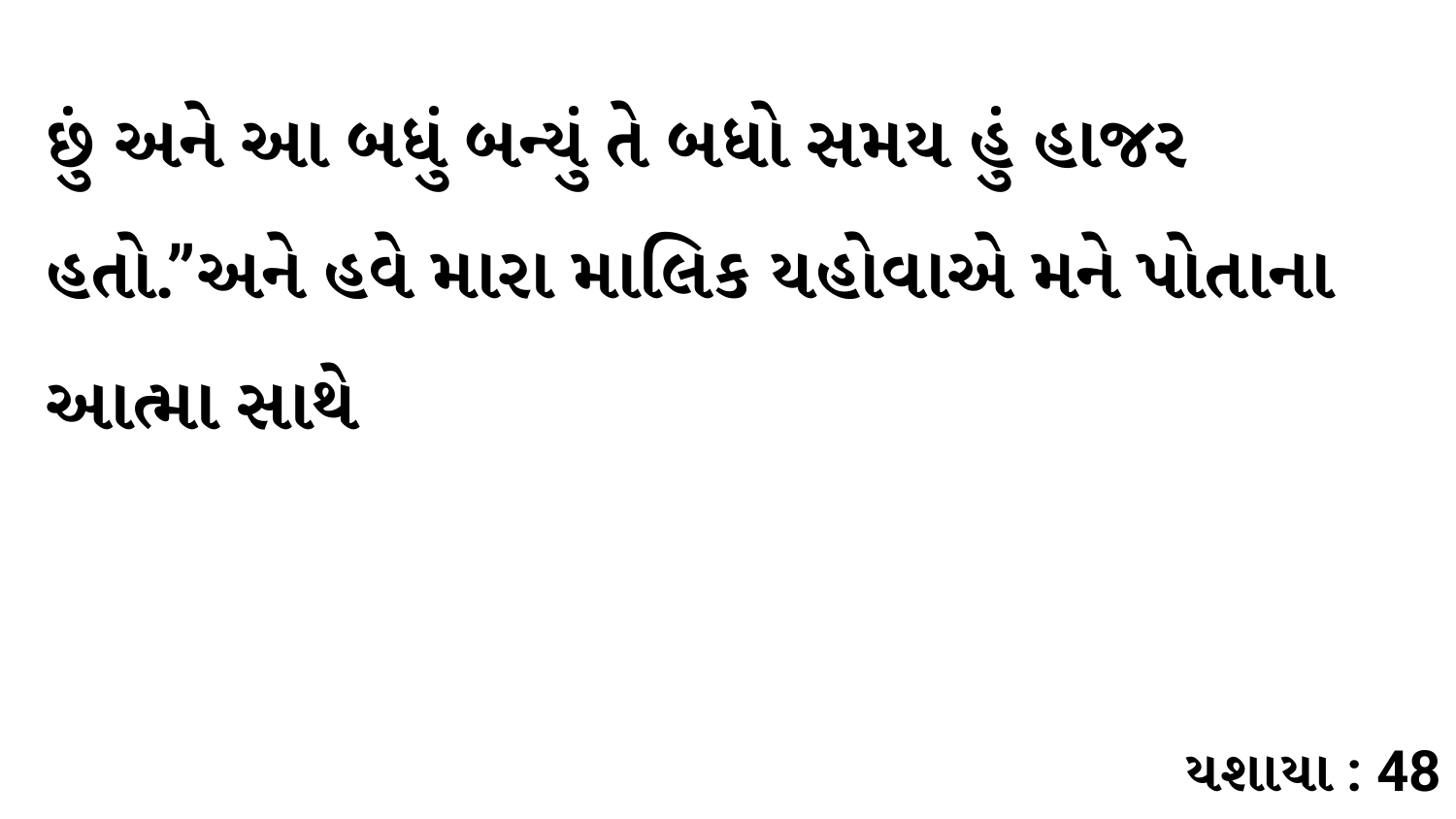

છું અને આ બધું બન્યું તે બધો સમય હું હાજર હતો.”અને હવે મારા માલિક યહોવાએ મને પોતાના આત્મા સાથે
યશાયા : 48